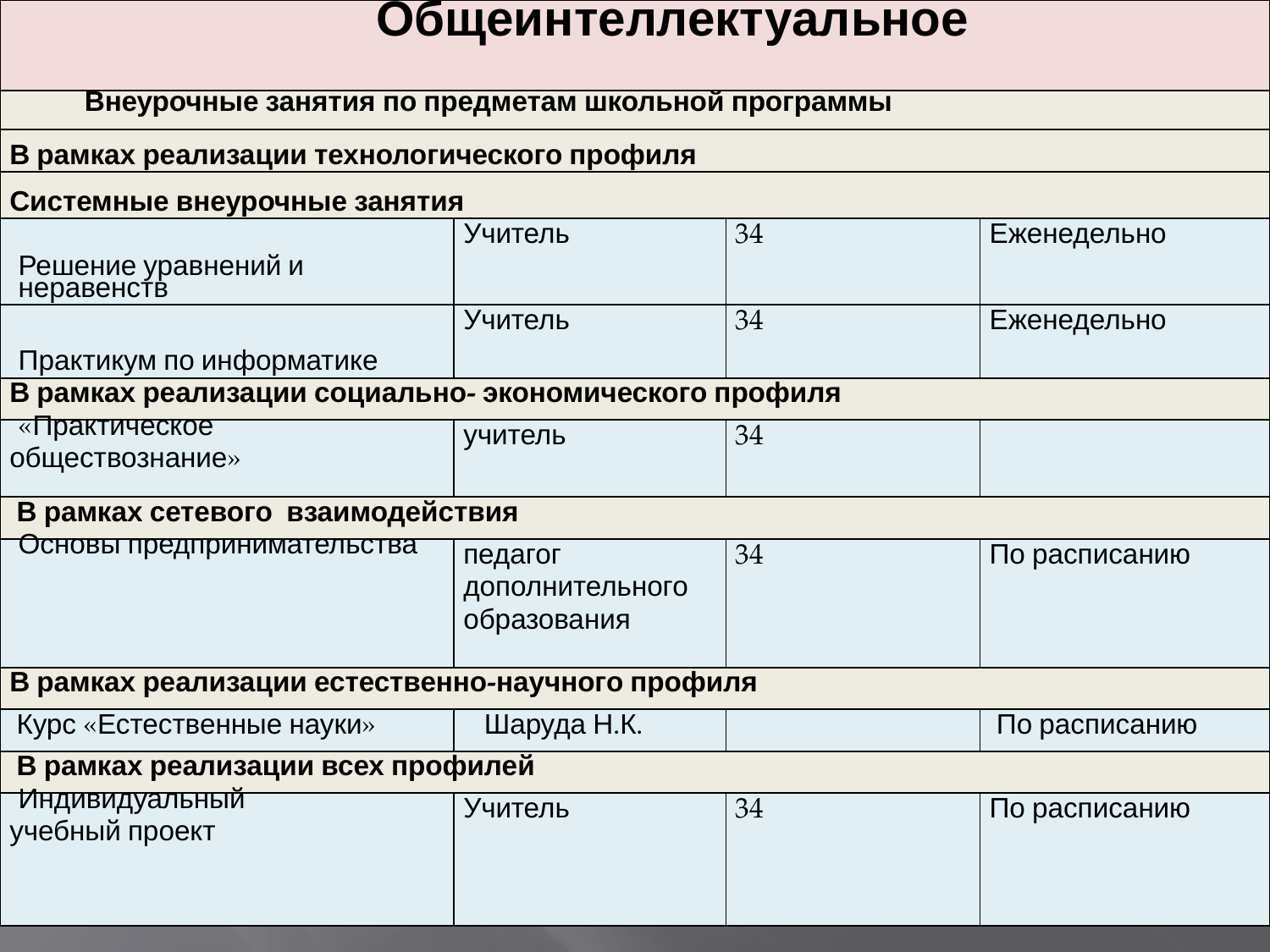

| Общеинтеллектуальное |  |  |  |
| --- | --- | --- | --- |
| Внеурочные занятия по предметам школьной программы |  |  |  |
| В рамках реализации технологического профиля |  |  |  |
| Системные внеурочные занятия |  |  |  |
| Решение уравнений и неравенств | Учитель | 34 | Еженедельно |
| Практикум по информатике | Учитель | 34 | Еженедельно |
| В рамках реализации социально- экономического профиля |  |  |  |
| «Практическое обществознание» | учитель | 34 |  |
| В рамках сетевого взаимодействия |  |  |  |
| Основы предпринимательства | педагог дополнительного образования | 34 | По расписанию |
| В рамках реализации естественно-научного профиля |  |  |  |
| Курс «Естественные науки» | Шаруда Н.К. |  | По расписанию |
| В рамках реализации всех профилей |  |  |  |
| Индивидуальный учебный проект | Учитель | 34 | По расписанию |